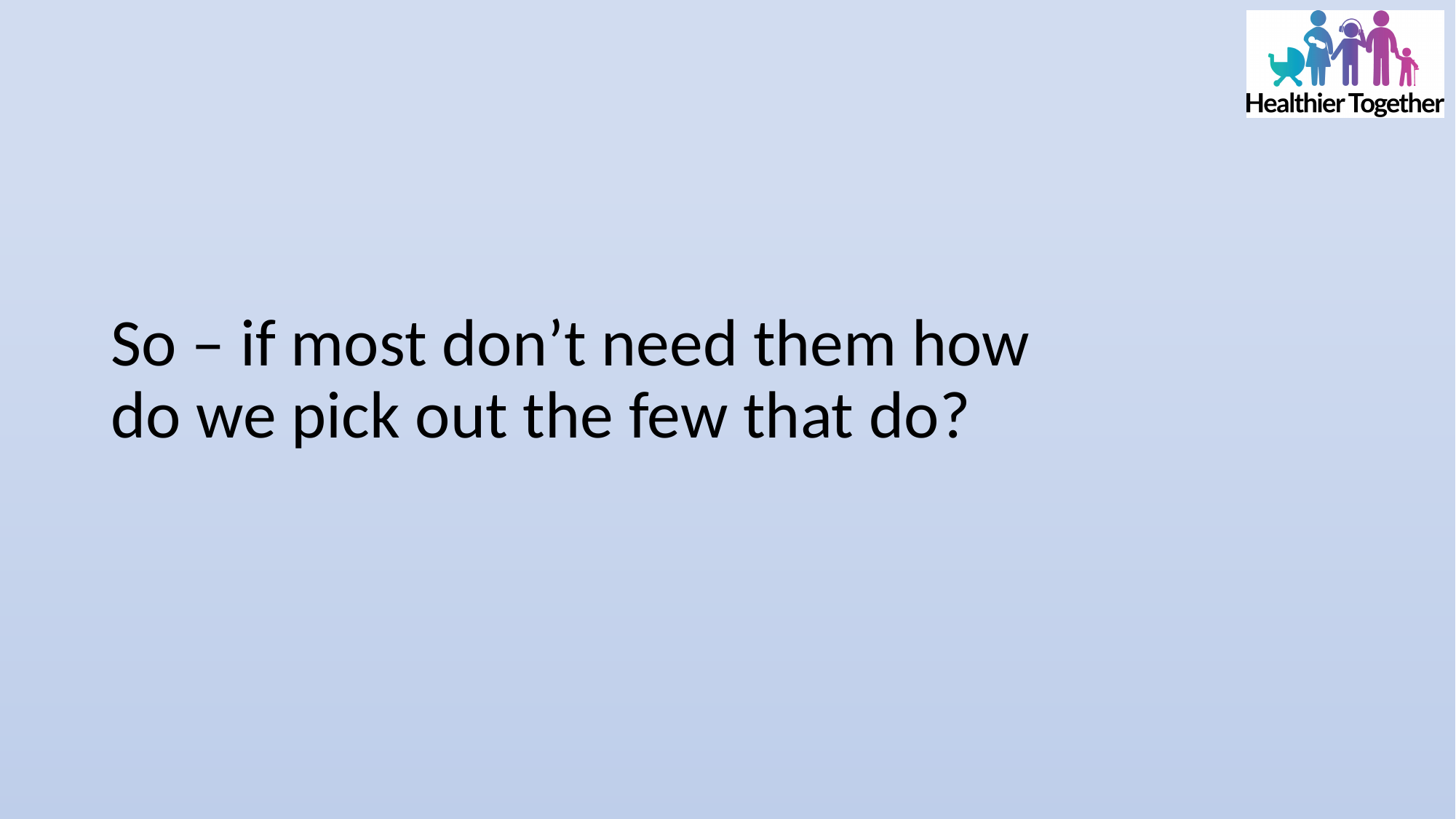

# So – if most don’t need them how do we pick out the few that do?